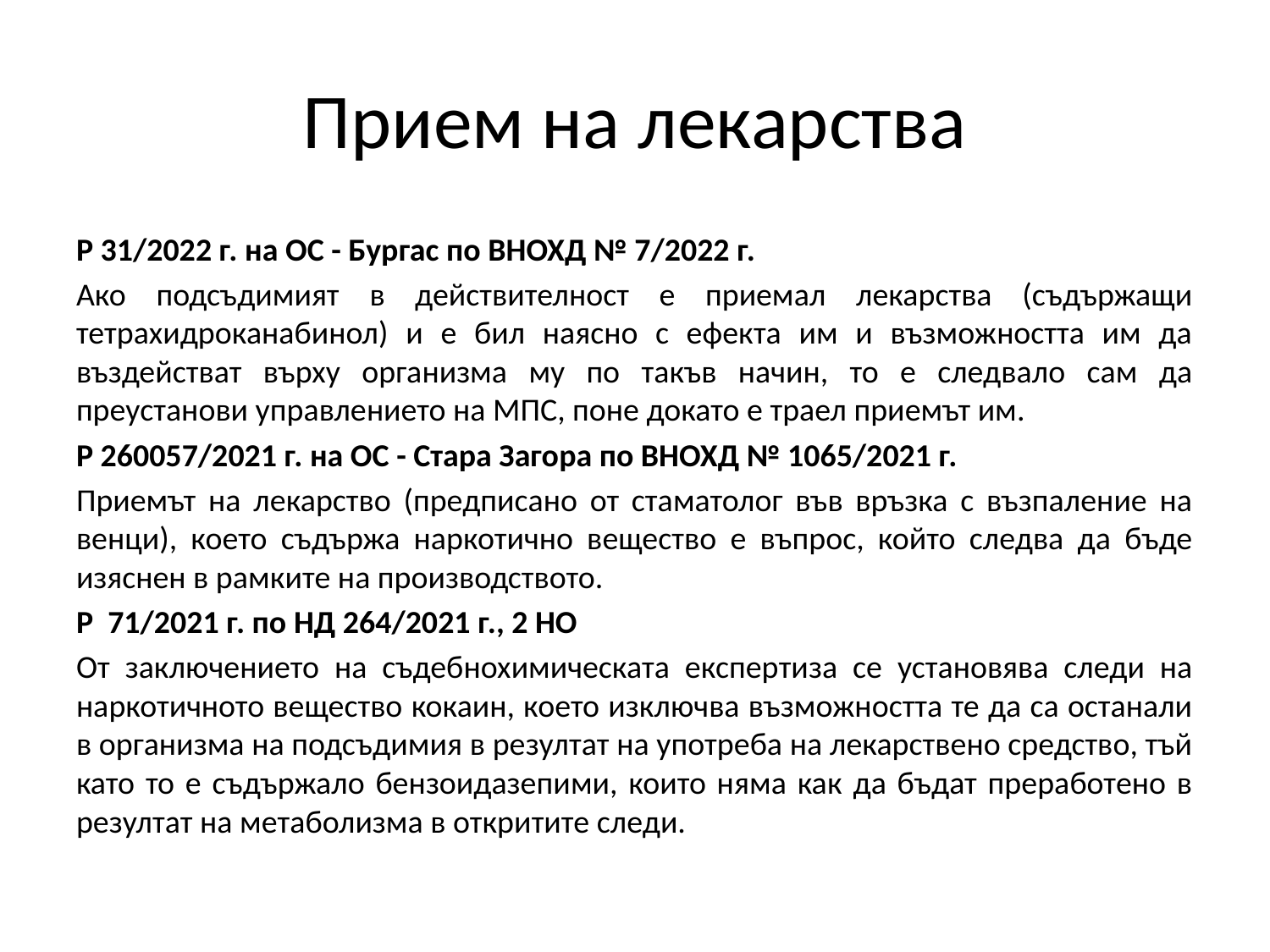

# Прием на лекарства
Р 31/2022 г. на ОС - Бургас по ВНОХД № 7/2022 г.
Ако подсъдимият в действителност е приемал лекарства (съдържащи тетрахидроканабинол) и е бил наясно с ефекта им и възможността им да въздействат върху организма му по такъв начин, то е следвало сам да преустанови управлението на МПС, поне докато е траел приемът им.
Р 260057/2021 г. на ОС - Стара Загора по ВНОХД № 1065/2021 г.
Приемът на лекарство (предписано от стаматолог във връзка с възпаление на венци), което съдържа наркотично вещество е въпрос, който следва да бъде изяснен в рамките на производството.
Р  71/2021 г. по НД 264/2021 г., 2 НО
От заключението на съдебнохимическата експертиза се установява следи на наркотичното вещество кокаин, което изключва възможността те да са останали в организма на подсъдимия в резултат на употреба на лекарствено средство, тъй като то е съдържало бензоидазепими, които няма как да бъдат преработено в резултат на метаболизма в откритите следи.